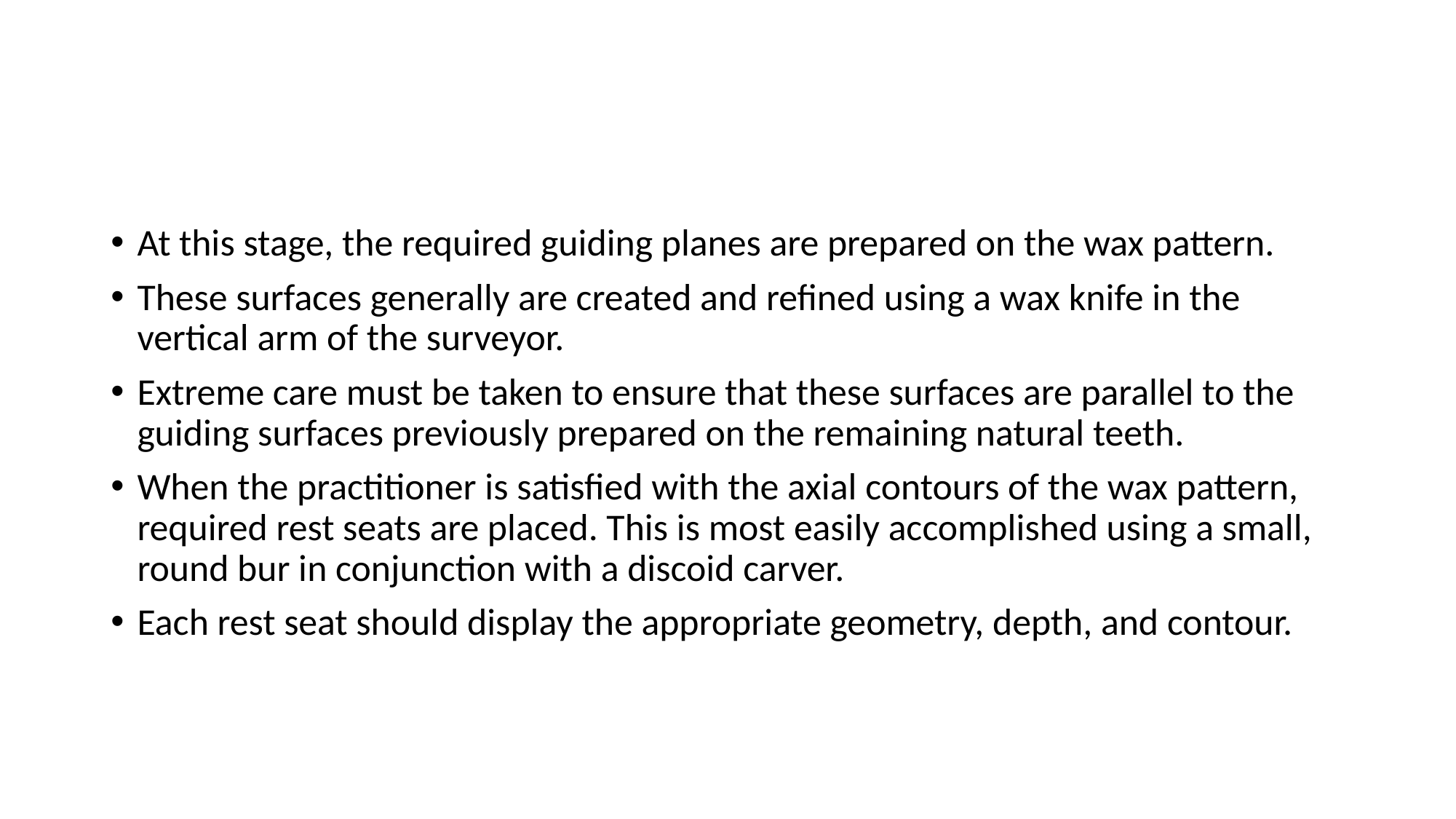

#
At this stage, the required guiding planes are prepared on the wax pattern.
These surfaces generally are created and refined using a wax knife in the vertical arm of the surveyor.
Extreme care must be taken to ensure that these surfaces are parallel to the guiding surfaces previously prepared on the remaining natural teeth.
When the practitioner is satisfied with the axial contours of the wax pattern, required rest seats are placed. This is most easily accomplished using a small, round bur in conjunction with a discoid carver.
Each rest seat should display the appropriate geometry, depth, and contour.